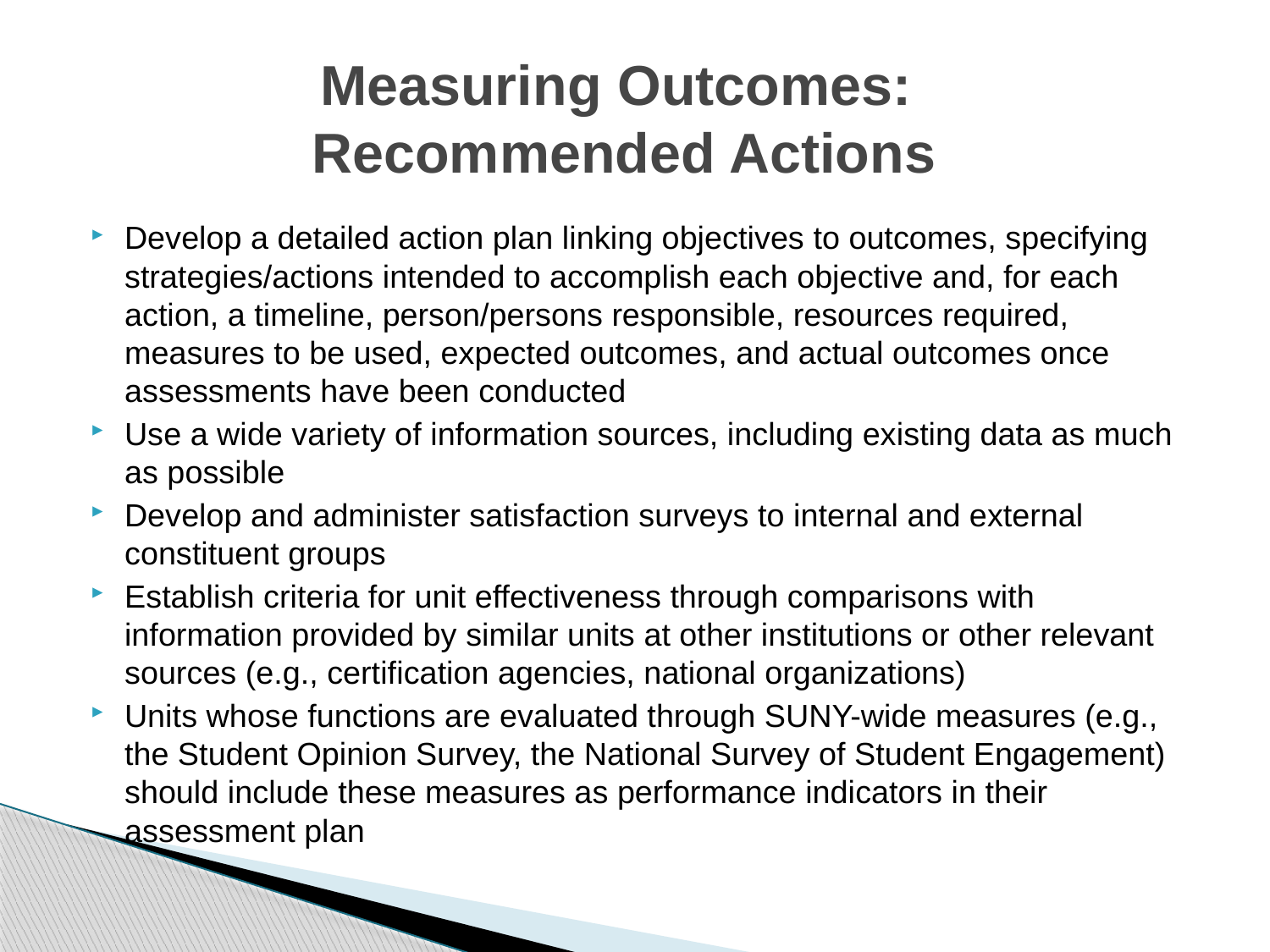

# Measuring Outcomes: Recommended Actions
Develop a detailed action plan linking objectives to outcomes, specifying strategies/actions intended to accomplish each objective and, for each action, a timeline, person/persons responsible, resources required, measures to be used, expected outcomes, and actual outcomes once assessments have been conducted
Use a wide variety of information sources, including existing data as much as possible
Develop and administer satisfaction surveys to internal and external constituent groups
Establish criteria for unit effectiveness through comparisons with information provided by similar units at other institutions or other relevant sources (e.g., certification agencies, national organizations)
Units whose functions are evaluated through SUNY-wide measures (e.g., the Student Opinion Survey, the National Survey of Student Engagement) should include these measures as performance indicators in their assessment plan